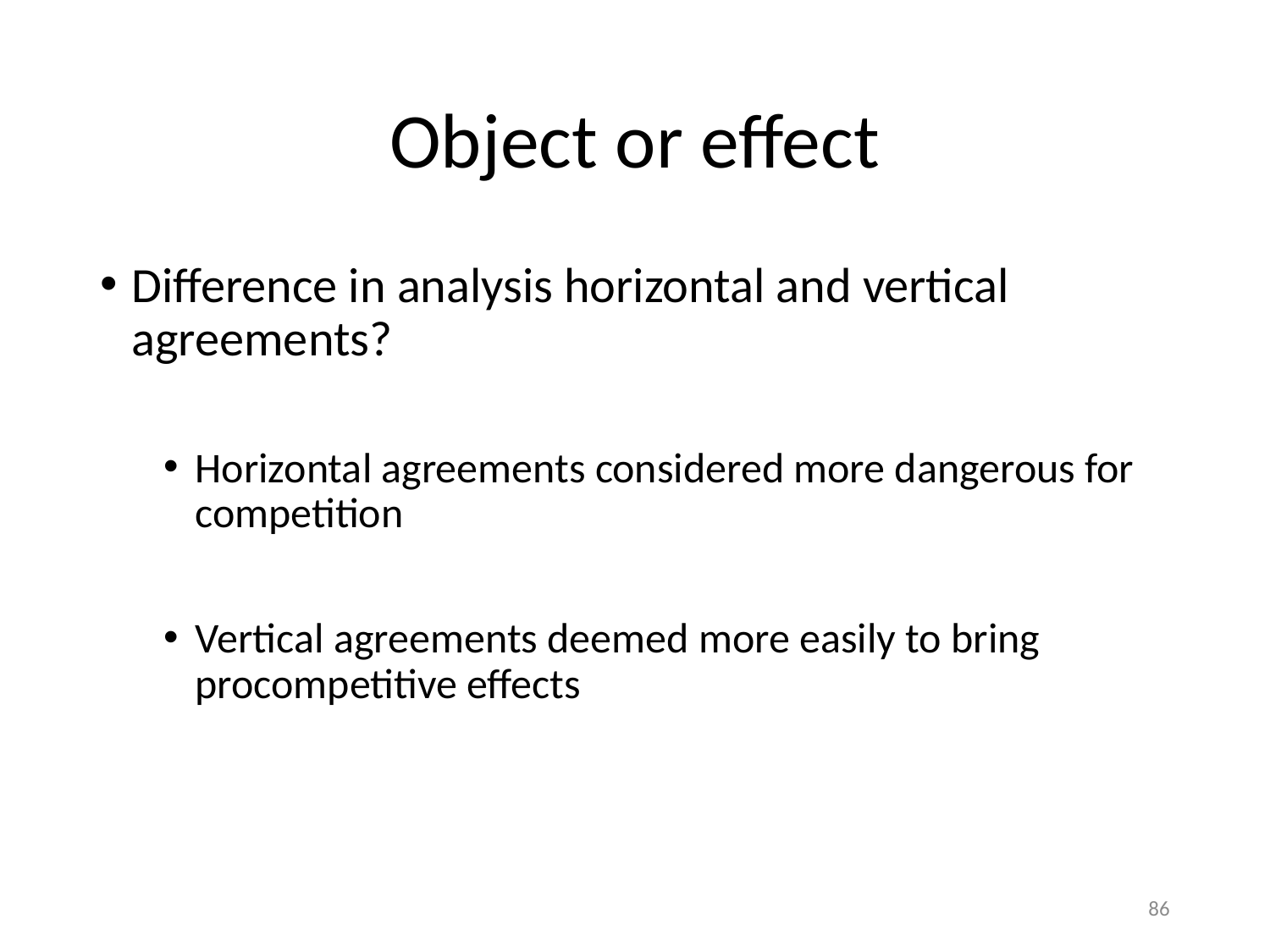

# Object or effect
Difference in analysis horizontal and vertical agreements?

Horizontal agreements considered more dangerous for competition

Vertical agreements deemed more easily to bring procompetitive effects
86